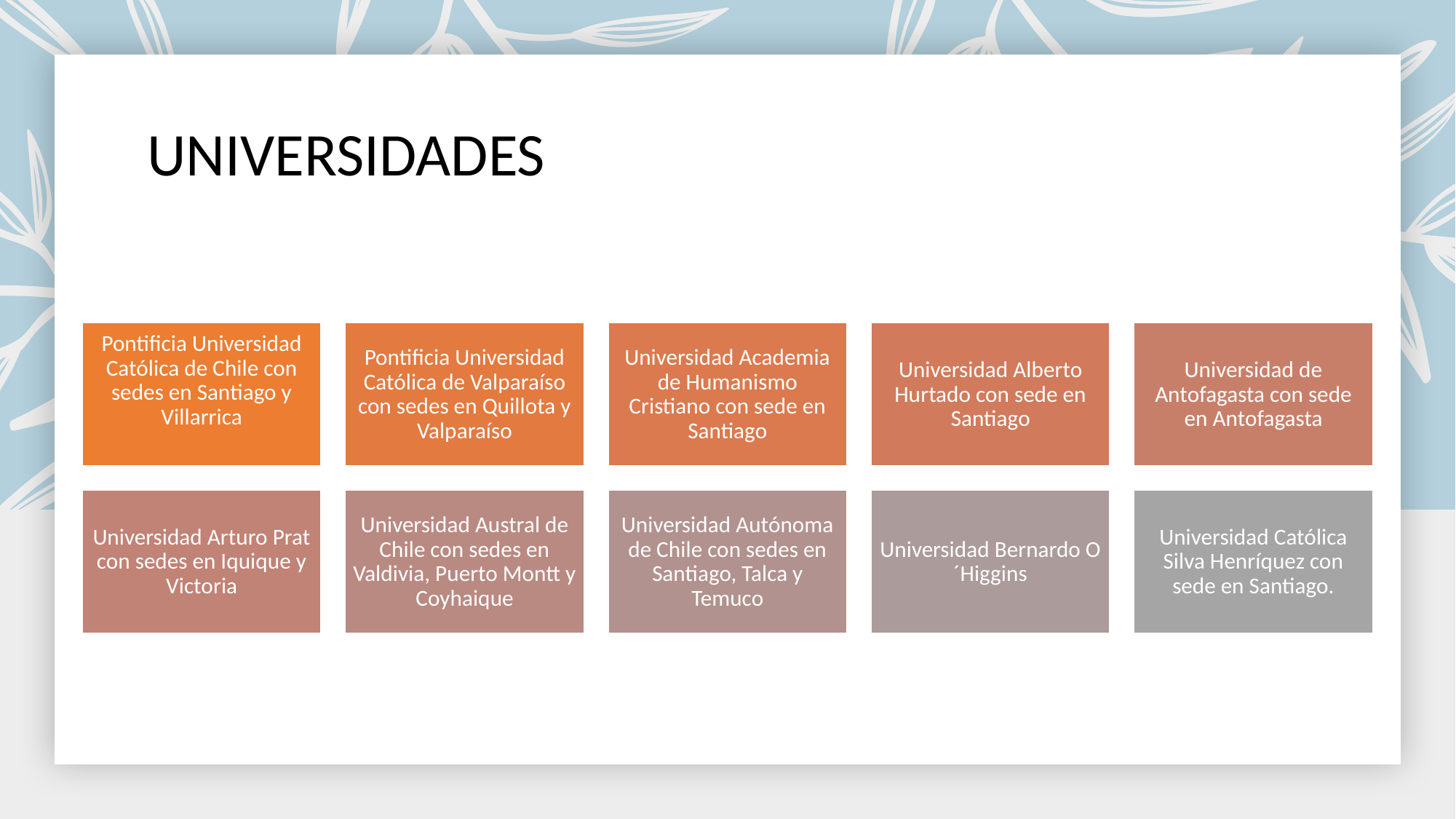

# UNIVERSIDADES
Pontificia Universidad Católica de Chile con sedes en Santiago y Villarrica
Pontificia Universidad Católica de Valparaíso con sedes en Quillota y Valparaíso
Universidad Academia de Humanismo Cristiano con sede en Santiago
Universidad Alberto Hurtado con sede en Santiago
Universidad de Antofagasta con sede en Antofagasta
Universidad Arturo Prat con sedes en Iquique y Victoria
Universidad Austral de Chile con sedes en Valdivia, Puerto Montt y Coyhaique
Universidad Autónoma de Chile con sedes en Santiago, Talca y Temuco
Universidad Bernardo O´Higgins
Universidad Católica Silva Henríquez con sede en Santiago.